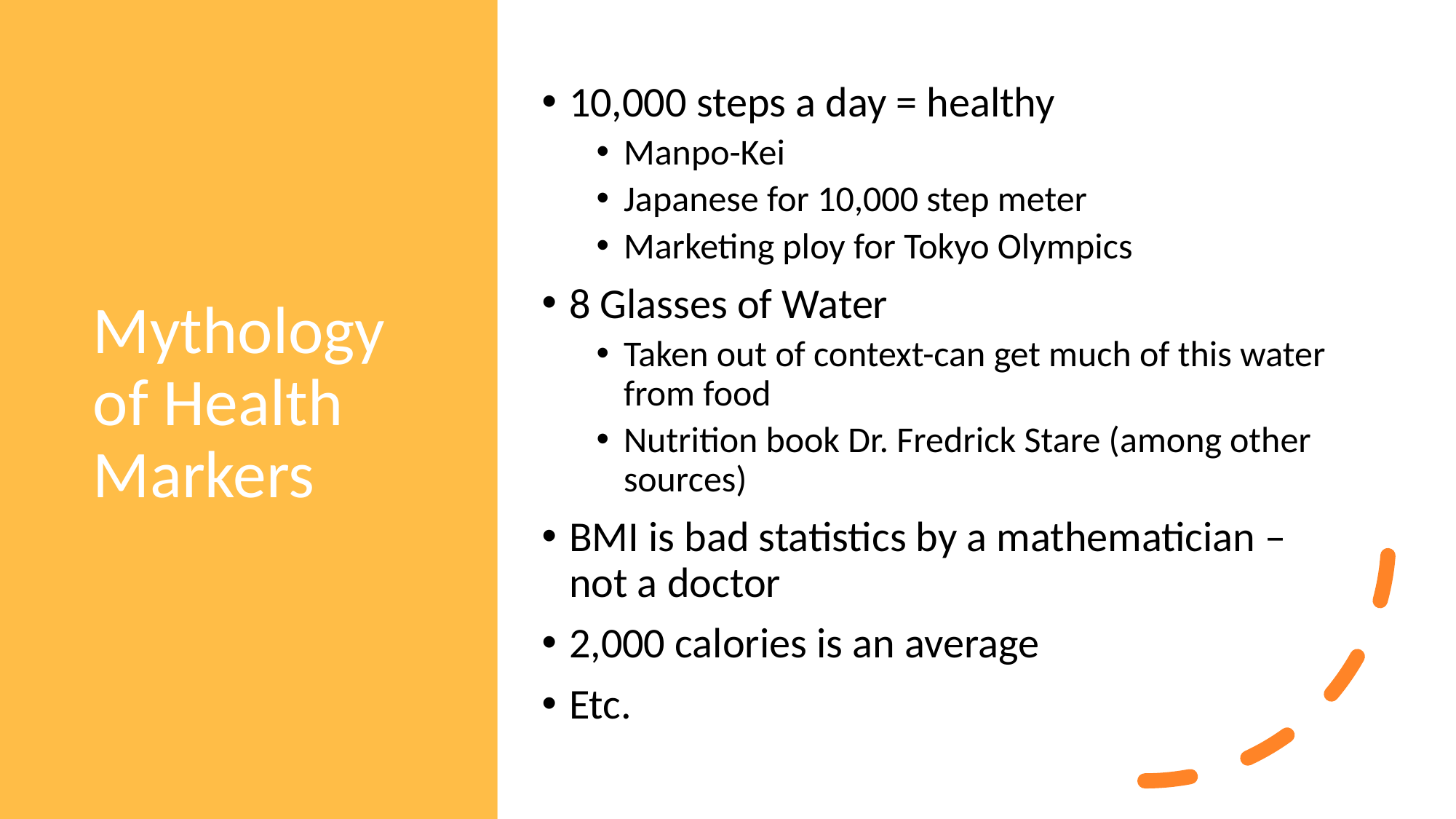

# Mythology of Health Markers
10,000 steps a day = healthy
Manpo-Kei
Japanese for 10,000 step meter
Marketing ploy for Tokyo Olympics
8 Glasses of Water
Taken out of context-can get much of this water from food
Nutrition book Dr. Fredrick Stare (among other sources)
BMI is bad statistics by a mathematician – not a doctor
2,000 calories is an average
Etc.